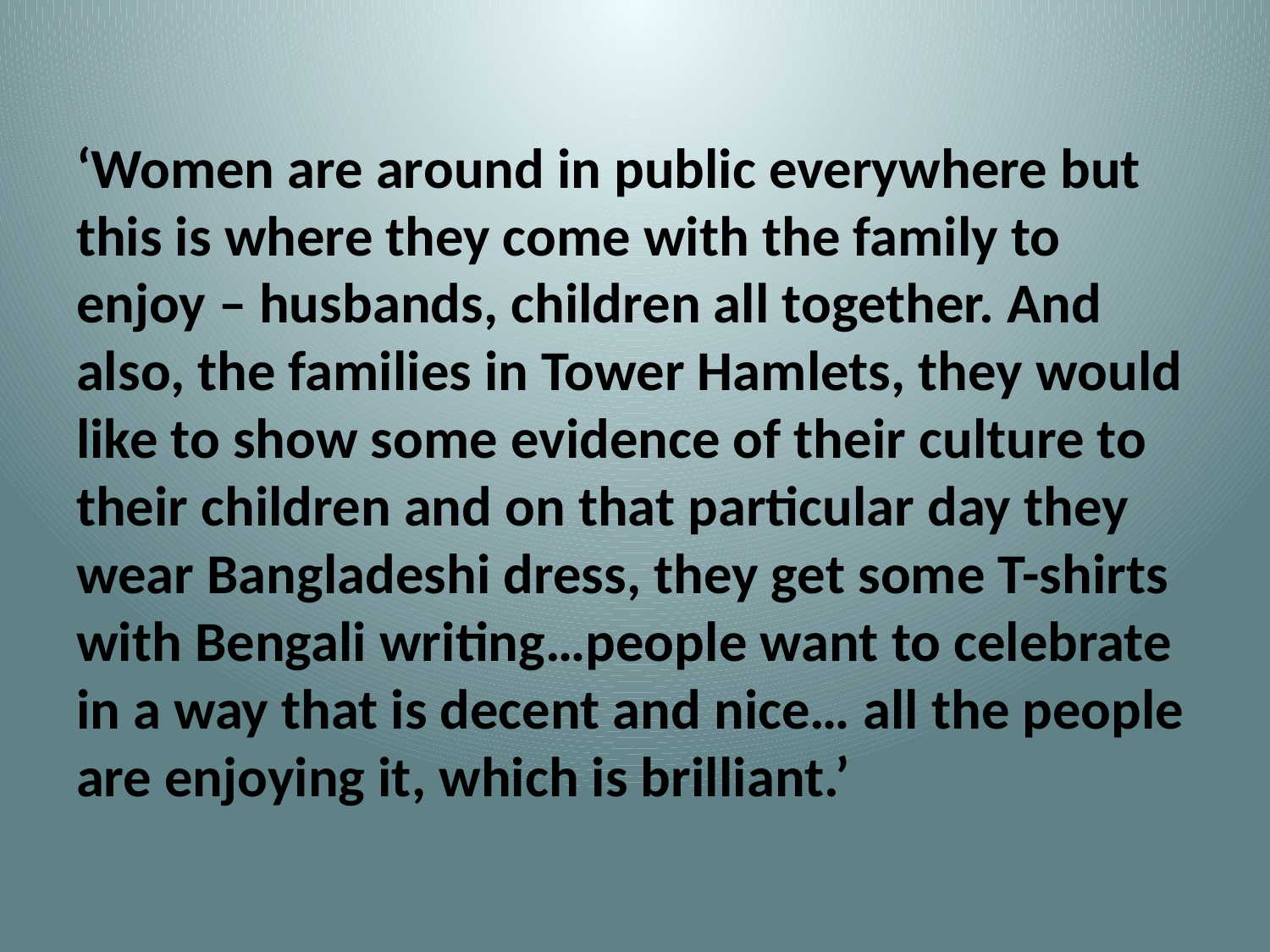

#

‘Women are around in public everywhere but this is where they come with the family to enjoy – husbands, children all together. And also, the families in Tower Hamlets, they would like to show some evidence of their culture to their children and on that particular day they wear Bangladeshi dress, they get some T-shirts with Bengali writing…people want to celebrate in a way that is decent and nice… all the people are enjoying it, which is brilliant.’